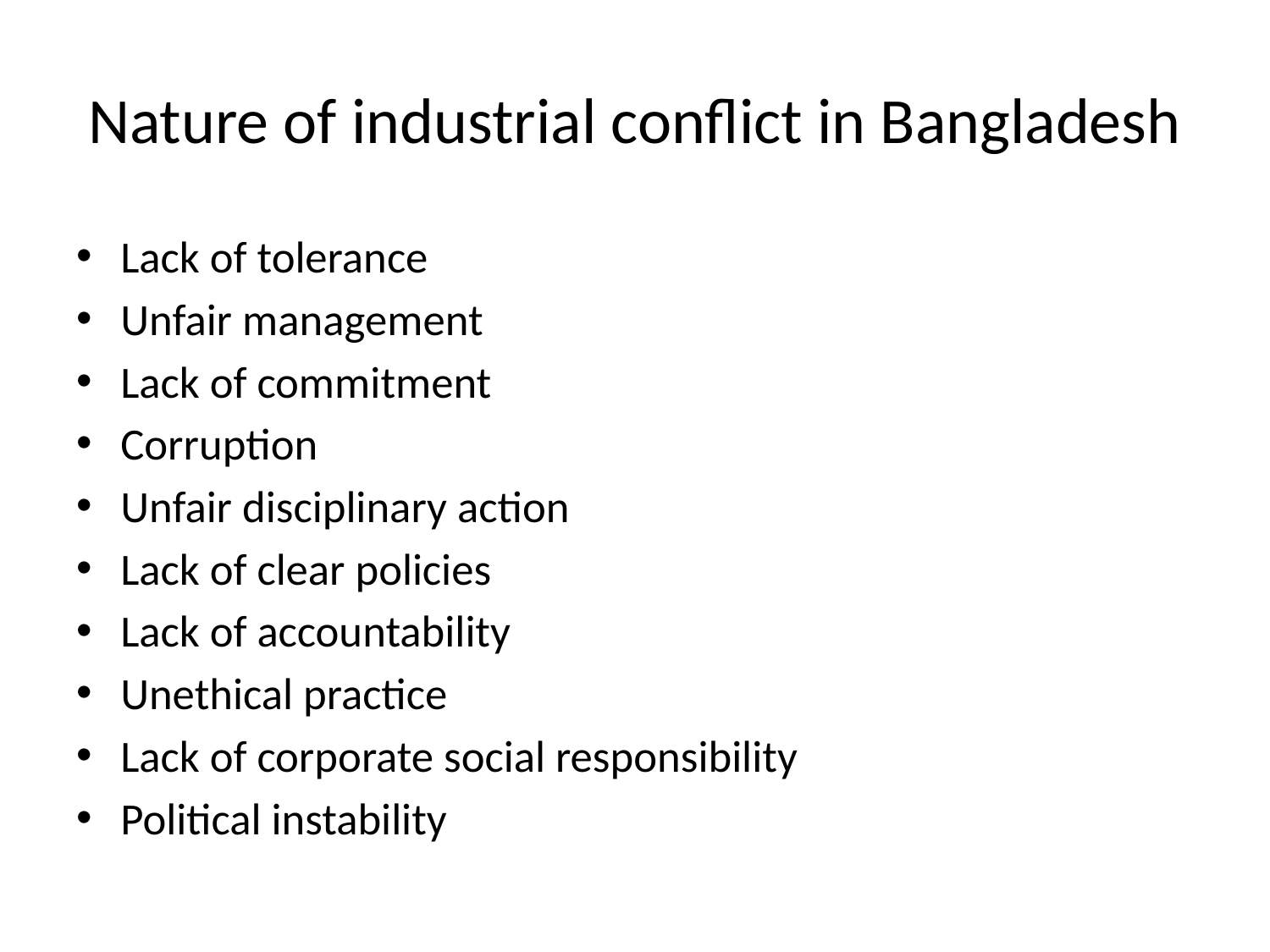

# Nature of industrial conflict in Bangladesh
Lack of tolerance
Unfair management
Lack of commitment
Corruption
Unfair disciplinary action
Lack of clear policies
Lack of accountability
Unethical practice
Lack of corporate social responsibility
Political instability